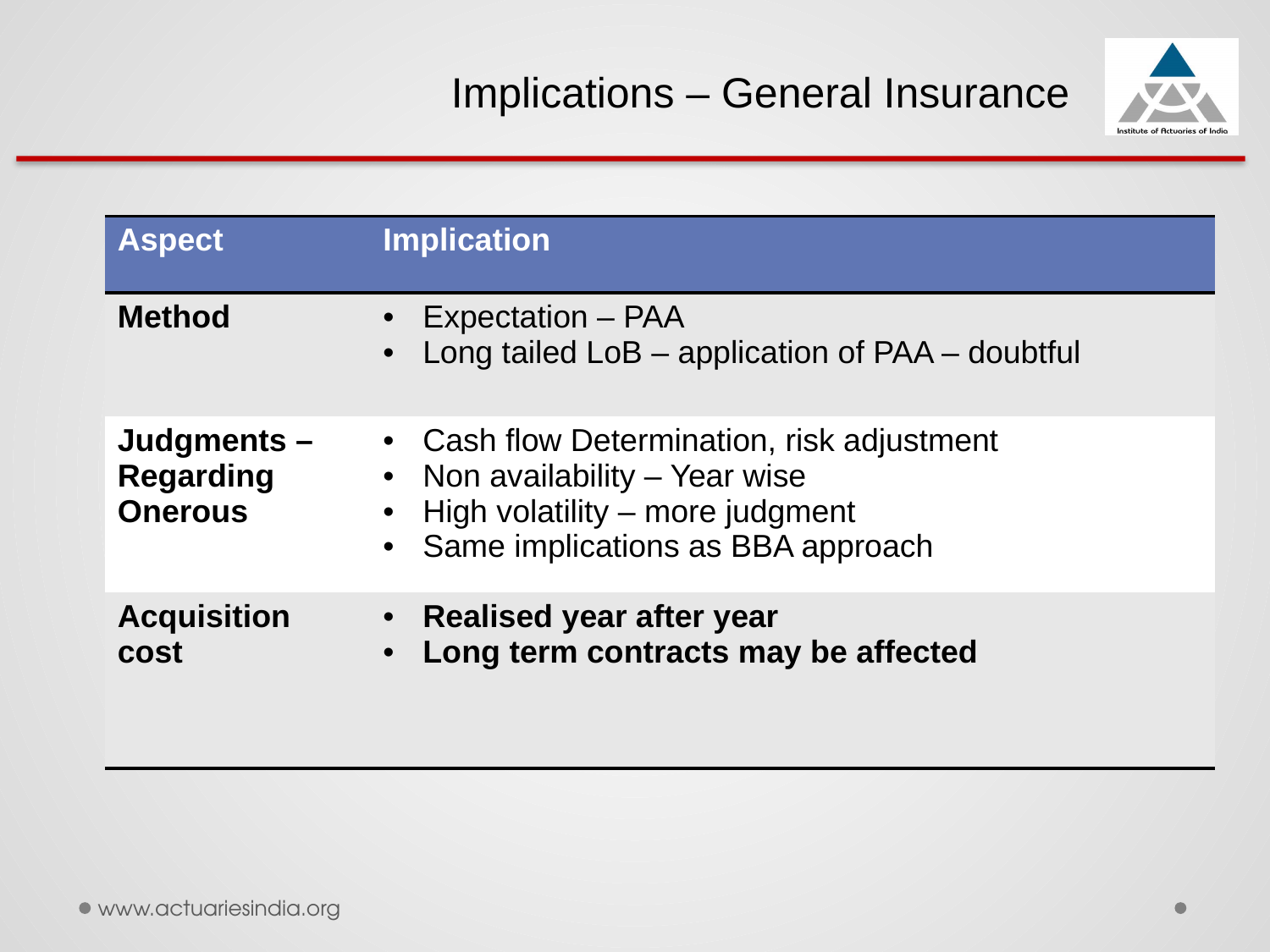

Implications – General Insurance
| Aspect | Implication |
| --- | --- |
| Method | Expectation – PAA Long tailed LoB – application of PAA – doubtful |
| Judgments – Regarding Onerous | Cash flow Determination, risk adjustment Non availability – Year wise High volatility – more judgment Same implications as BBA approach |
| Acquisition cost | Realised year after year Long term contracts may be affected |

www.actuariesindia.org